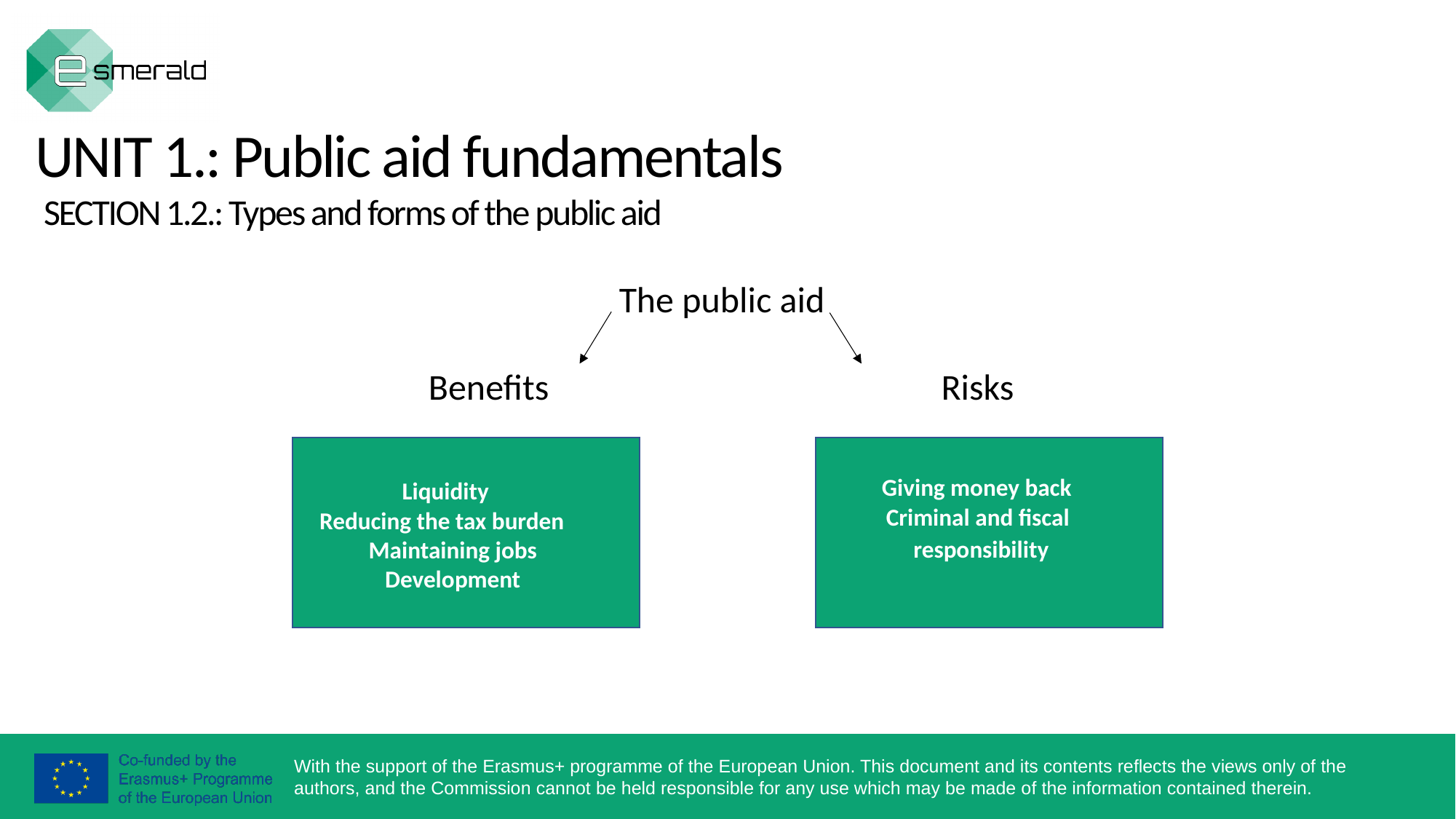

UNIT 1.: Public aid fundamentals
 SECTION 1.2.: Types and forms of the public aid

                                                                                          The public aid

			        Benefits                                                Risks

                Liquidity
   Reducing the tax burden
            Maintaining jobs
               Development
         Giving money back
           Criminal and fiscal
                responsibility